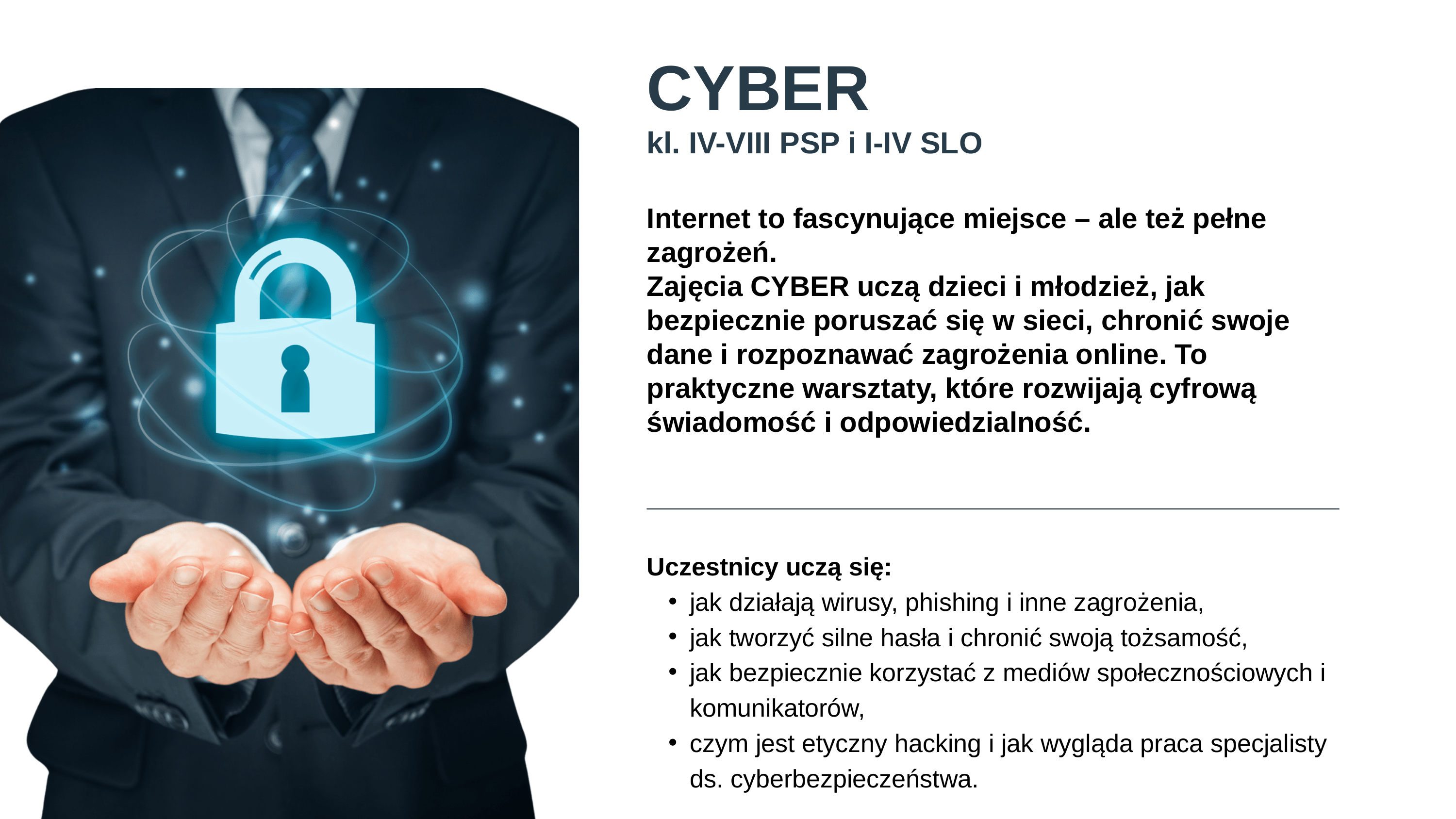

CYBER
kl. IV-VIII PSP i I-IV SLO
Internet to fascynujące miejsce – ale też pełne zagrożeń.
Zajęcia CYBER uczą dzieci i młodzież, jak bezpiecznie poruszać się w sieci, chronić swoje dane i rozpoznawać zagrożenia online. To praktyczne warsztaty, które rozwijają cyfrową świadomość i odpowiedzialność.

Uczestnicy uczą się:
jak działają wirusy, phishing i inne zagrożenia,
jak tworzyć silne hasła i chronić swoją tożsamość,
jak bezpiecznie korzystać z mediów społecznościowych i komunikatorów,
czym jest etyczny hacking i jak wygląda praca specjalisty ds. cyberbezpieczeństwa.